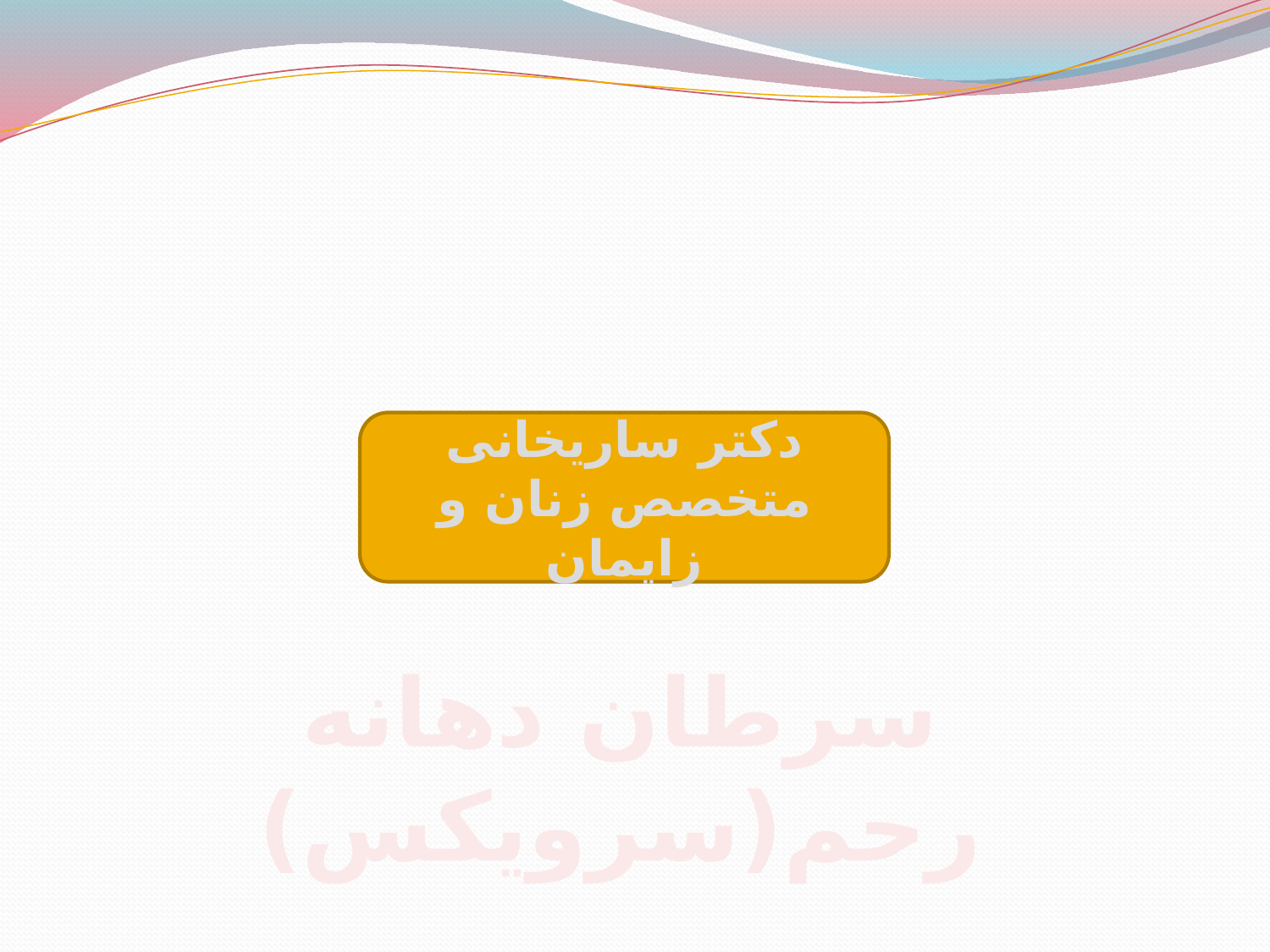

#

دکتر احمد عبدالهی
دکتر ساریخانی
متخصص زنان و زایمان
سرطان دهانه رحم(سرویکس)